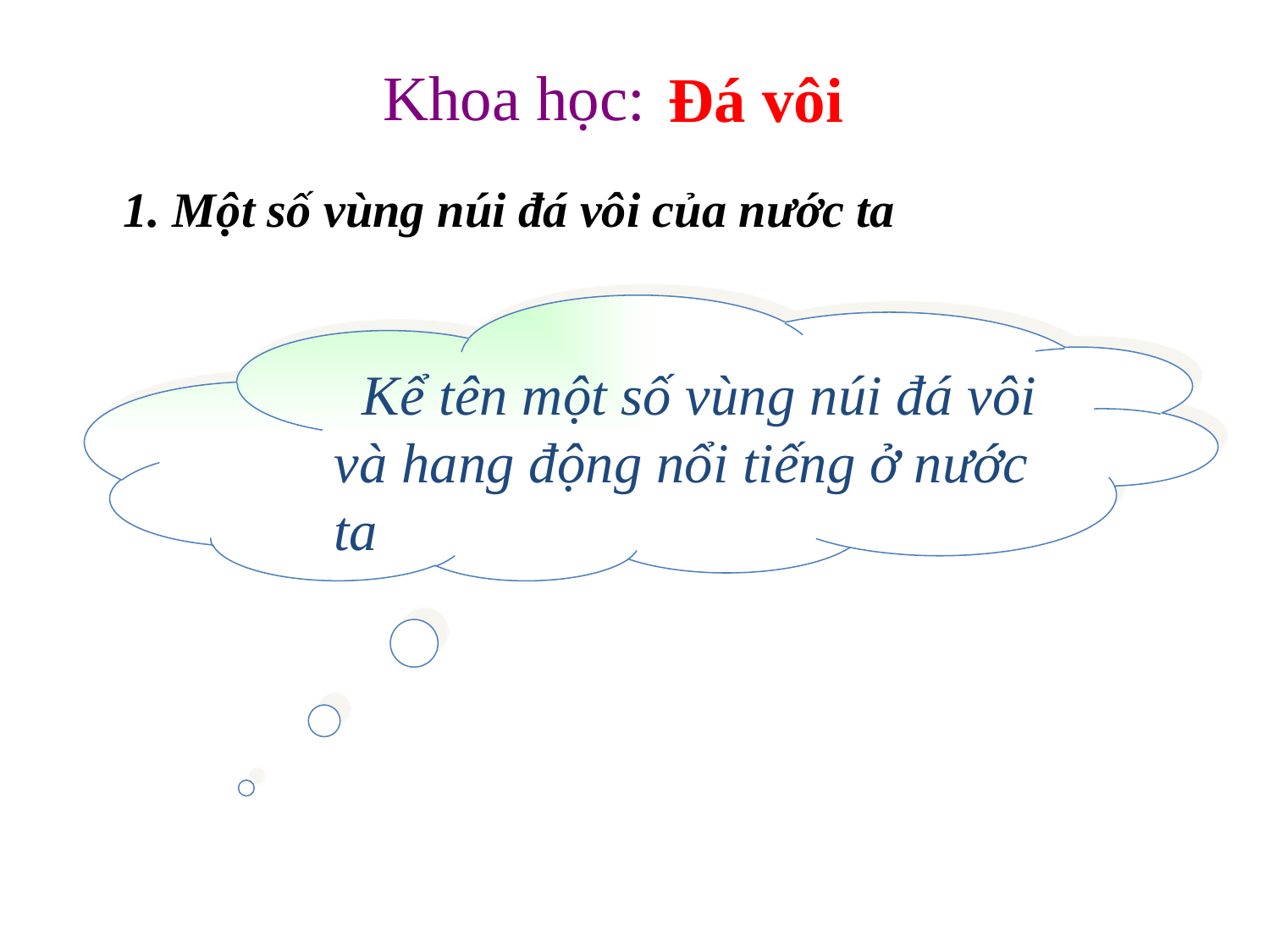

Khoa học:
Đá vôi
   1. Một số vùng núi đá vôi của nước ta
  Kể tên một số vùng núi đá vôi và hang động nổi tiếng ở nước ta ?